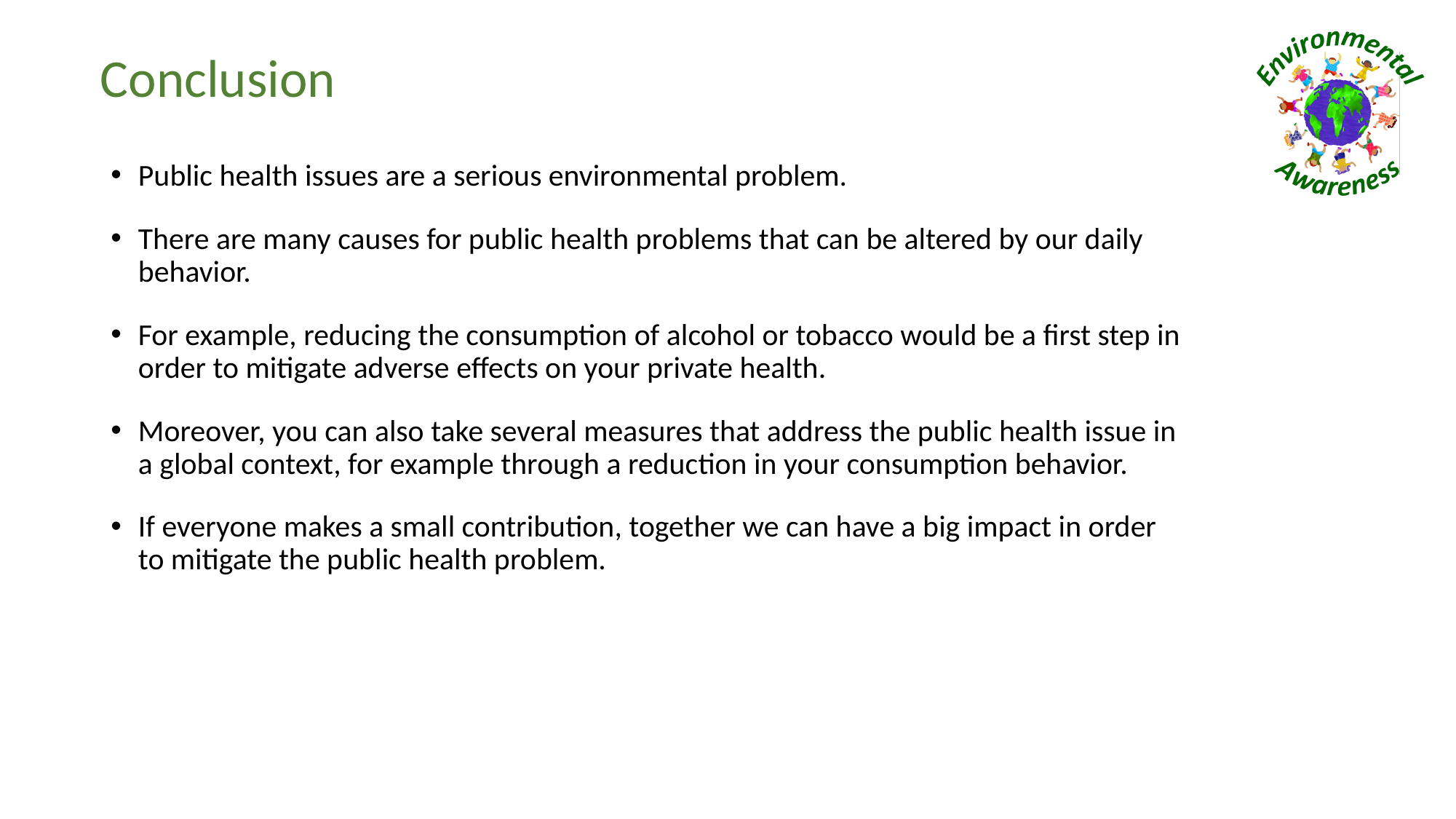

# Conclusion
Public health issues are a serious environmental problem.
There are many causes for public health problems that can be altered by our daily behavior.
For example, reducing the consumption of alcohol or tobacco would be a first step in order to mitigate adverse effects on your private health.
Moreover, you can also take several measures that address the public health issue in a global context, for example through a reduction in your consumption behavior.
If everyone makes a small contribution, together we can have a big impact in order to mitigate the public health problem.